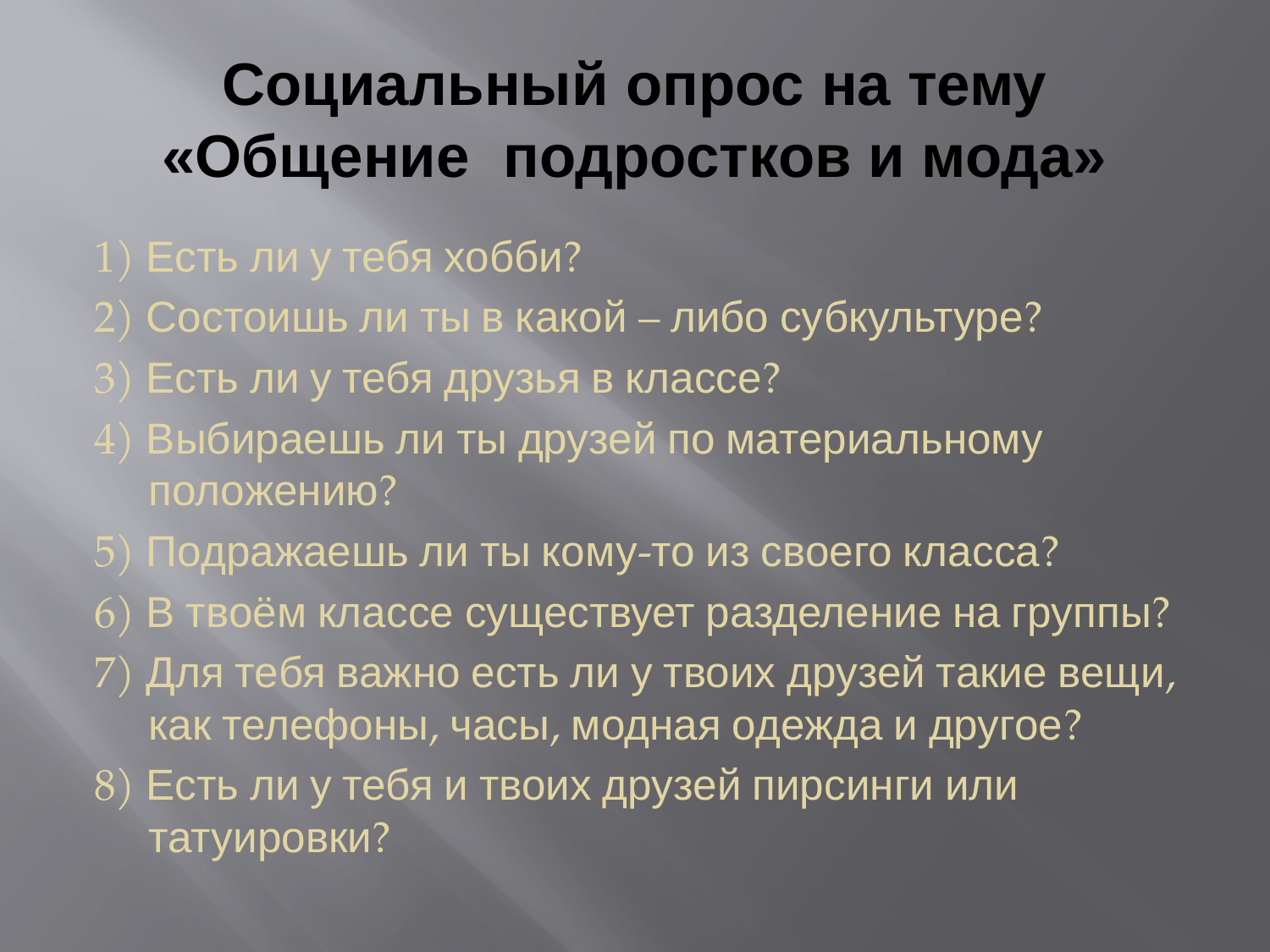

# Социальный опрос на тему «Общение  подростков и мода»
1) Есть ли у тебя хобби?
2) Состоишь ли ты в какой – либо субкультуре?
3) Есть ли у тебя друзья в классе?
4) Выбираешь ли ты друзей по материальному положению?
5) Подражаешь ли ты кому-то из своего класса?
6) В твоём классе существует разделение на группы?
7) Для тебя важно есть ли у твоих друзей такие вещи, как телефоны, часы, модная одежда и другое?
8) Есть ли у тебя и твоих друзей пирсинги или татуировки?